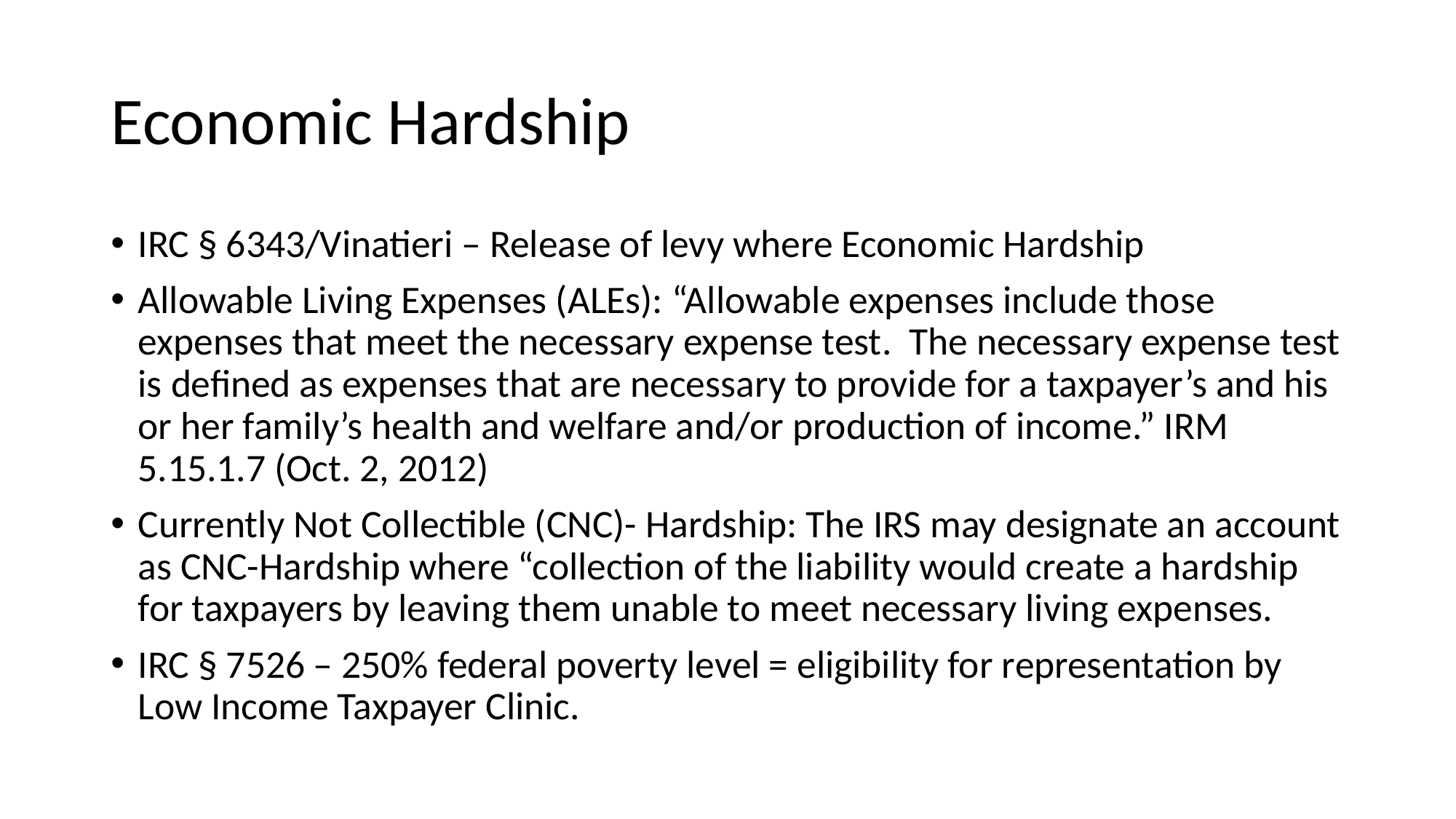

# Economic Hardship
IRC § 6343/Vinatieri – Release of levy where Economic Hardship
Allowable Living Expenses (ALEs): “Allowable expenses include those expenses that meet the necessary expense test.  The necessary expense test is defined as expenses that are necessary to provide for a taxpayer’s and his or her family’s health and welfare and/or production of income.” IRM 5.15.1.7 (Oct. 2, 2012)
Currently Not Collectible (CNC)- Hardship: The IRS may designate an account as CNC-Hardship where “collection of the liability would create a hardship for taxpayers by leaving them unable to meet necessary living expenses.
IRC § 7526 – 250% federal poverty level = eligibility for representation by Low Income Taxpayer Clinic.